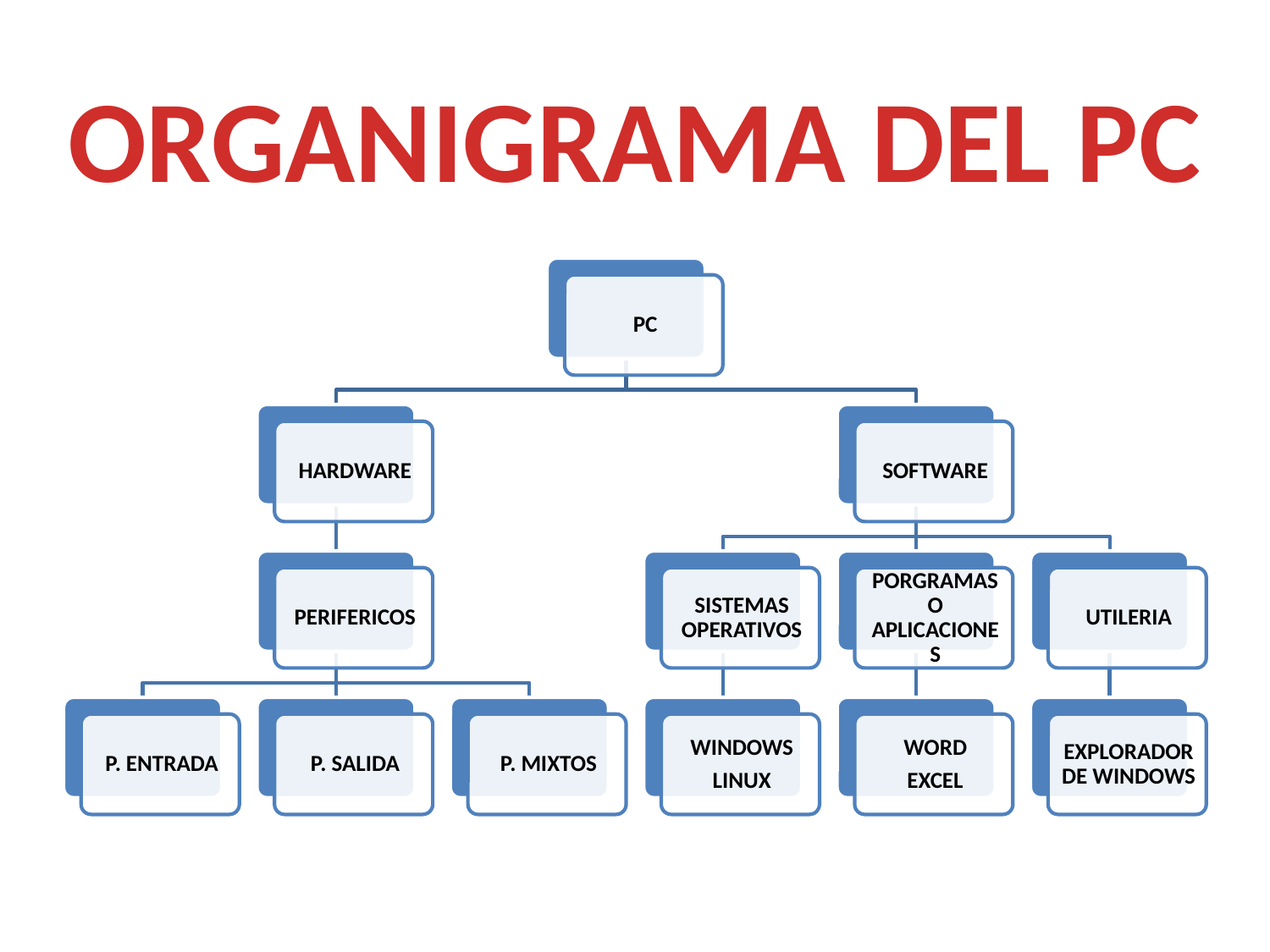

ORGANIGRAMA DEL PC
PC
HARDWARE
PERIFERICOS
P. ENTRADA
P. SALIDA
P. MIXTOS
SOFTWARE
SISTEMAS OPERATIVOS
WINDOWS
LINUX
PORGRAMAS O APLICACIONES
WORD
EXCEL
UTILERIA
EXPLORADOR DE WINDOWS